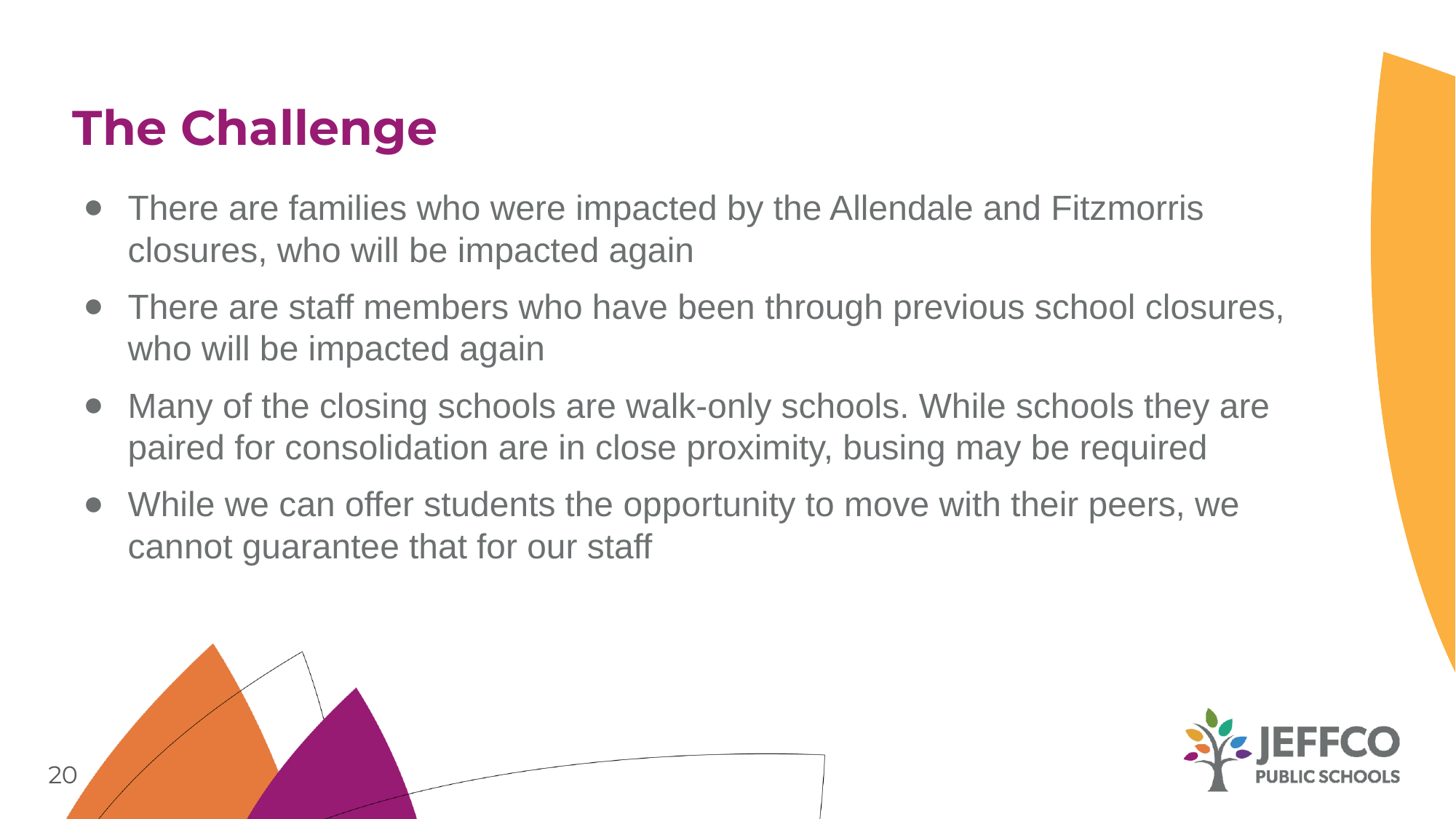

# The Challenge
There are families who were impacted by the Allendale and Fitzmorris closures, who will be impacted again
There are staff members who have been through previous school closures, who will be impacted again
Many of the closing schools are walk-only schools. While schools they are paired for consolidation are in close proximity, busing may be required
While we can offer students the opportunity to move with their peers, we cannot guarantee that for our staff
20